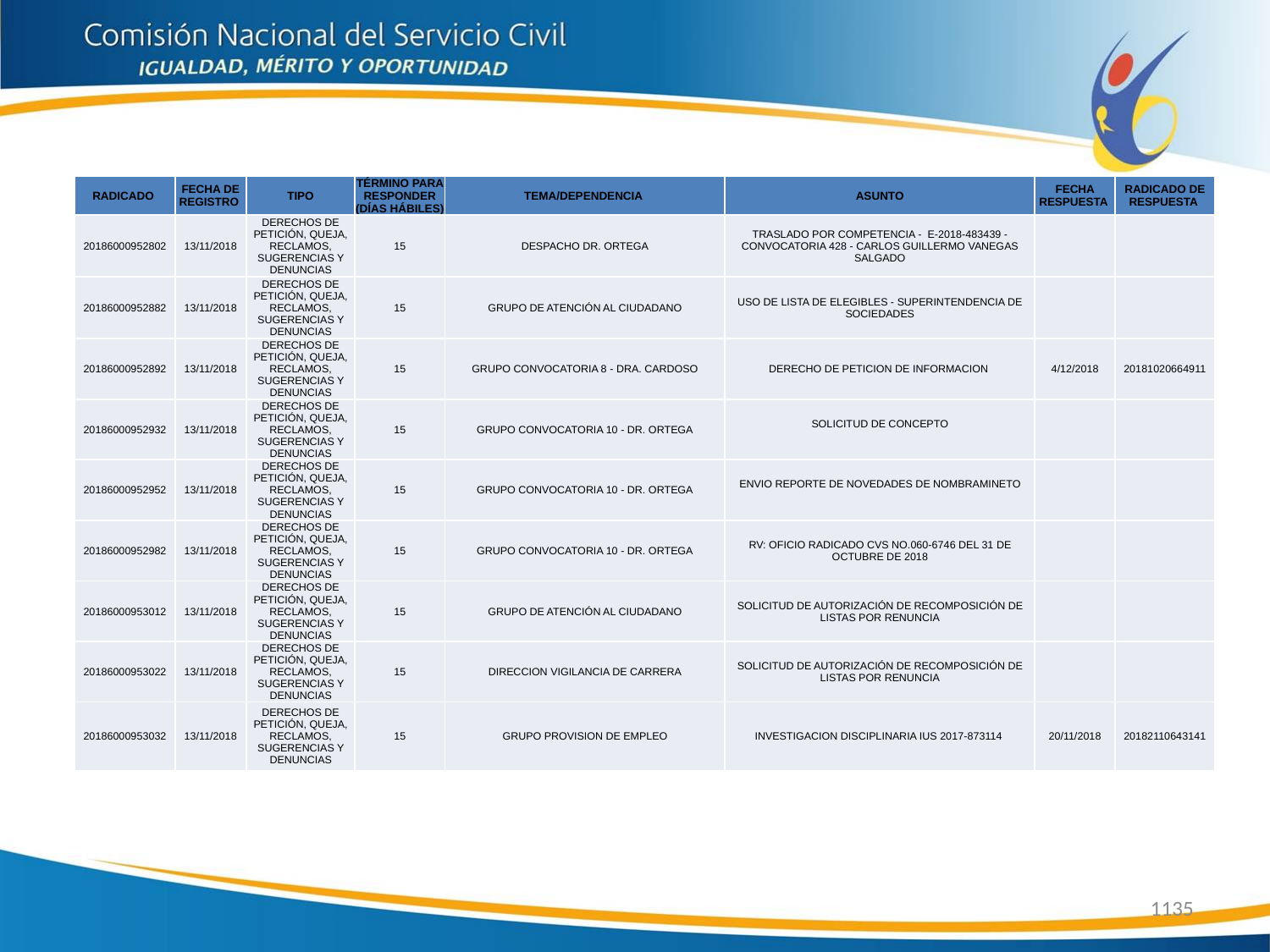

| RADICADO | FECHA DE REGISTRO | TIPO | TÉRMINO PARA RESPONDER (DÍAS HÁBILES) | TEMA/DEPENDENCIA | ASUNTO | FECHA RESPUESTA | RADICADO DE RESPUESTA |
| --- | --- | --- | --- | --- | --- | --- | --- |
| 20186000952802 | 13/11/2018 | DERECHOS DE PETICIÓN, QUEJA, RECLAMOS, SUGERENCIAS Y DENUNCIAS | 15 | DESPACHO DR. ORTEGA | TRASLADO POR COMPETENCIA - E-2018-483439 - CONVOCATORIA 428 - CARLOS GUILLERMO VANEGAS SALGADO |  |  |
| 20186000952882 | 13/11/2018 | DERECHOS DE PETICIÓN, QUEJA, RECLAMOS, SUGERENCIAS Y DENUNCIAS | 15 | GRUPO DE ATENCIÓN AL CIUDADANO | USO DE LISTA DE ELEGIBLES - SUPERINTENDENCIA DE SOCIEDADES |  |  |
| 20186000952892 | 13/11/2018 | DERECHOS DE PETICIÓN, QUEJA, RECLAMOS, SUGERENCIAS Y DENUNCIAS | 15 | GRUPO CONVOCATORIA 8 - DRA. CARDOSO | DERECHO DE PETICION DE INFORMACION | 4/12/2018 | 20181020664911 |
| 20186000952932 | 13/11/2018 | DERECHOS DE PETICIÓN, QUEJA, RECLAMOS, SUGERENCIAS Y DENUNCIAS | 15 | GRUPO CONVOCATORIA 10 - DR. ORTEGA | SOLICITUD DE CONCEPTO |  |  |
| 20186000952952 | 13/11/2018 | DERECHOS DE PETICIÓN, QUEJA, RECLAMOS, SUGERENCIAS Y DENUNCIAS | 15 | GRUPO CONVOCATORIA 10 - DR. ORTEGA | ENVIO REPORTE DE NOVEDADES DE NOMBRAMINETO |  |  |
| 20186000952982 | 13/11/2018 | DERECHOS DE PETICIÓN, QUEJA, RECLAMOS, SUGERENCIAS Y DENUNCIAS | 15 | GRUPO CONVOCATORIA 10 - DR. ORTEGA | RV: OFICIO RADICADO CVS NO.060-6746 DEL 31 DE OCTUBRE DE 2018 |  |  |
| 20186000953012 | 13/11/2018 | DERECHOS DE PETICIÓN, QUEJA, RECLAMOS, SUGERENCIAS Y DENUNCIAS | 15 | GRUPO DE ATENCIÓN AL CIUDADANO | SOLICITUD DE AUTORIZACIÓN DE RECOMPOSICIÓN DE LISTAS POR RENUNCIA |  |  |
| 20186000953022 | 13/11/2018 | DERECHOS DE PETICIÓN, QUEJA, RECLAMOS, SUGERENCIAS Y DENUNCIAS | 15 | DIRECCION VIGILANCIA DE CARRERA | SOLICITUD DE AUTORIZACIÓN DE RECOMPOSICIÓN DE LISTAS POR RENUNCIA |  |  |
| 20186000953032 | 13/11/2018 | DERECHOS DE PETICIÓN, QUEJA, RECLAMOS, SUGERENCIAS Y DENUNCIAS | 15 | GRUPO PROVISION DE EMPLEO | INVESTIGACION DISCIPLINARIA IUS 2017-873114 | 20/11/2018 | 20182110643141 |
1135